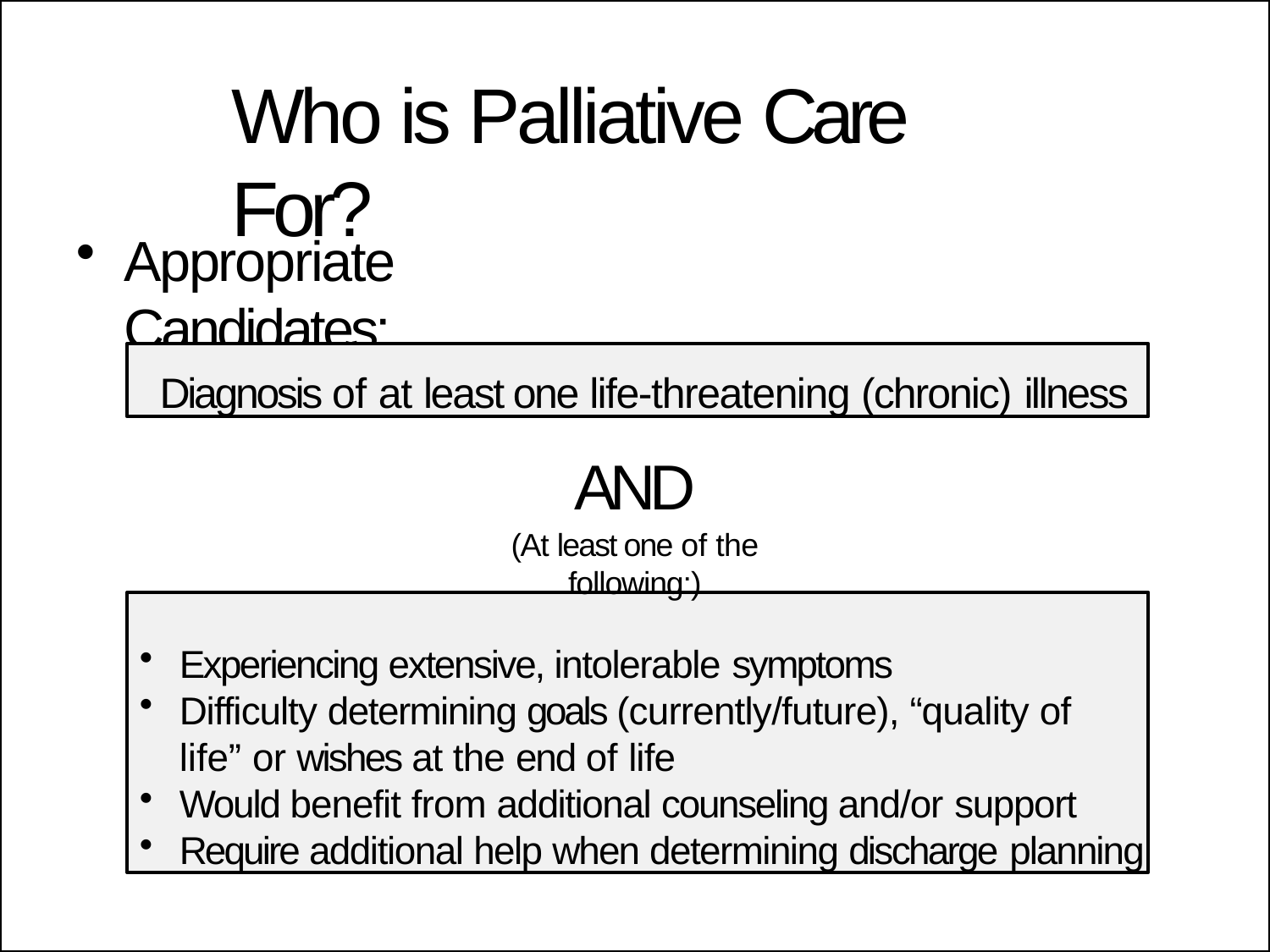

# Who is Palliative Care For?
Appropriate Candidates:
Diagnosis of at least one life-threatening (chronic) illness
AND
(At least one of the following:)

Experiencing extensive, intolerable symptoms
Difficulty determining goals (currently/future), “quality of
life” or wishes at the end of life
Would benefit from additional counseling and/or support
Require additional help when determining discharge planning